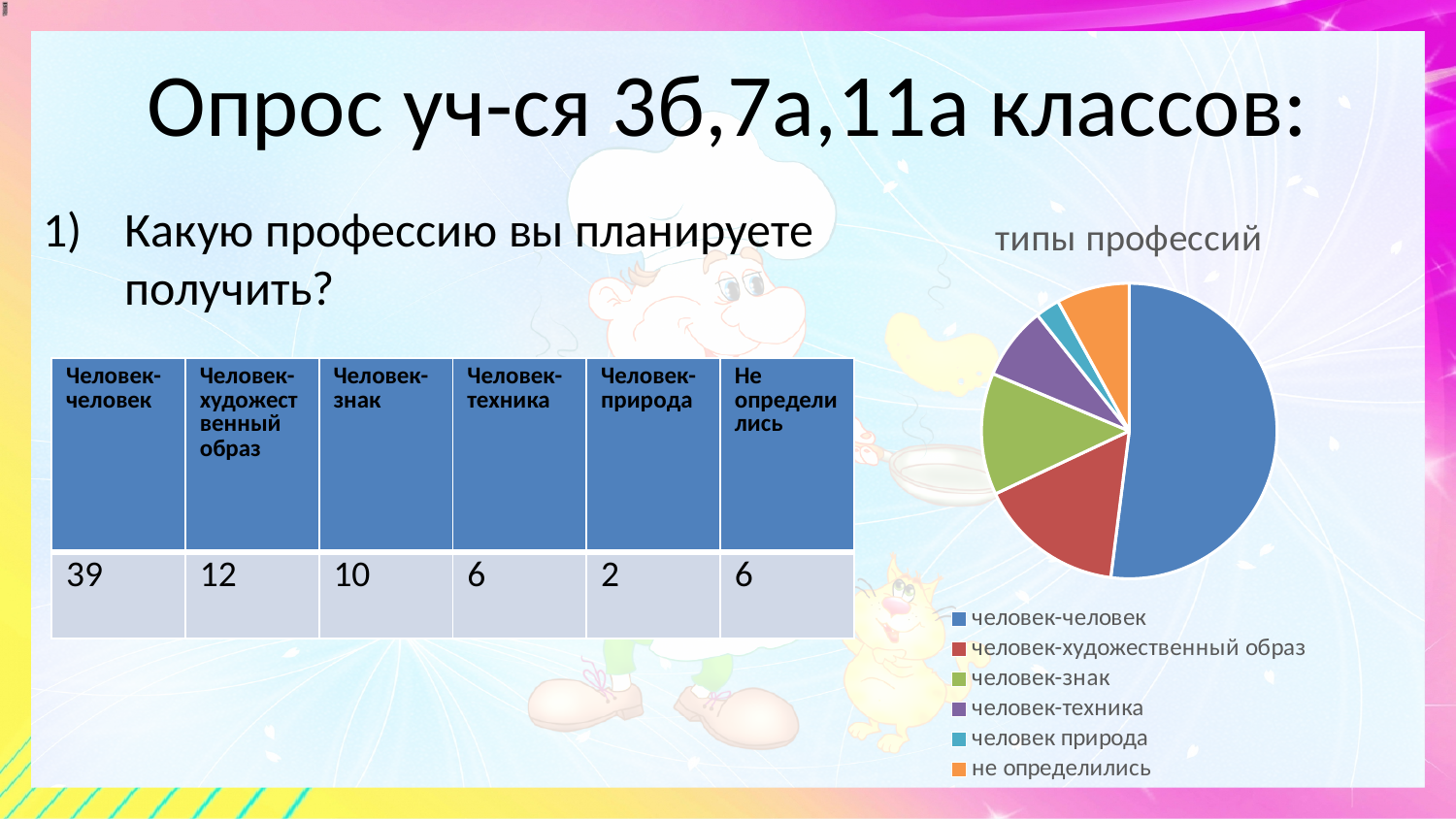

# Опрос уч-ся 3б,7а,11а классов:
Какую профессию вы планируете получить?

### Chart:

| Category | типы профессий |
|---|---|
| человек-человек | 39.0 |
| человек-художественный образ | 12.0 |
| человек-знак | 10.0 |
| человек-техника | 6.0 |
| человек природа | 2.0 |
| не определились | 6.0 |
| Человек-человек | Человек-художественный образ | Человек-знак | Человек-техника | Человек-природа | Не определились |
| --- | --- | --- | --- | --- | --- |
| 39 | 12 | 10 | 6 | 2 | 6 |